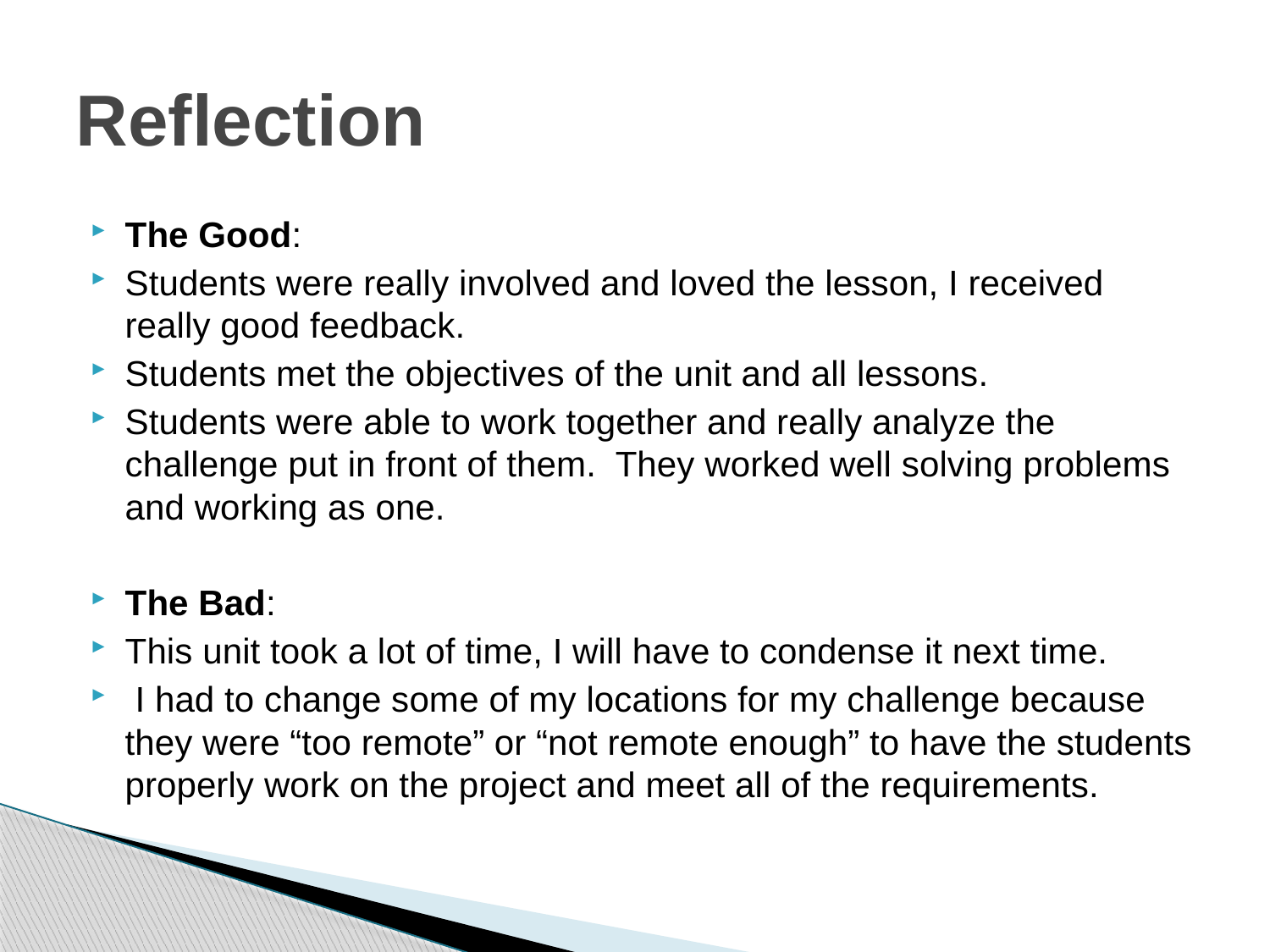

# Reflection
The Good:
Students were really involved and loved the lesson, I received really good feedback.
Students met the objectives of the unit and all lessons.
Students were able to work together and really analyze the challenge put in front of them.  They worked well solving problems and working as one.

The Bad:
This unit took a lot of time, I will have to condense it next time.
 I had to change some of my locations for my challenge because they were “too remote” or “not remote enough” to have the students properly work on the project and meet all of the requirements.